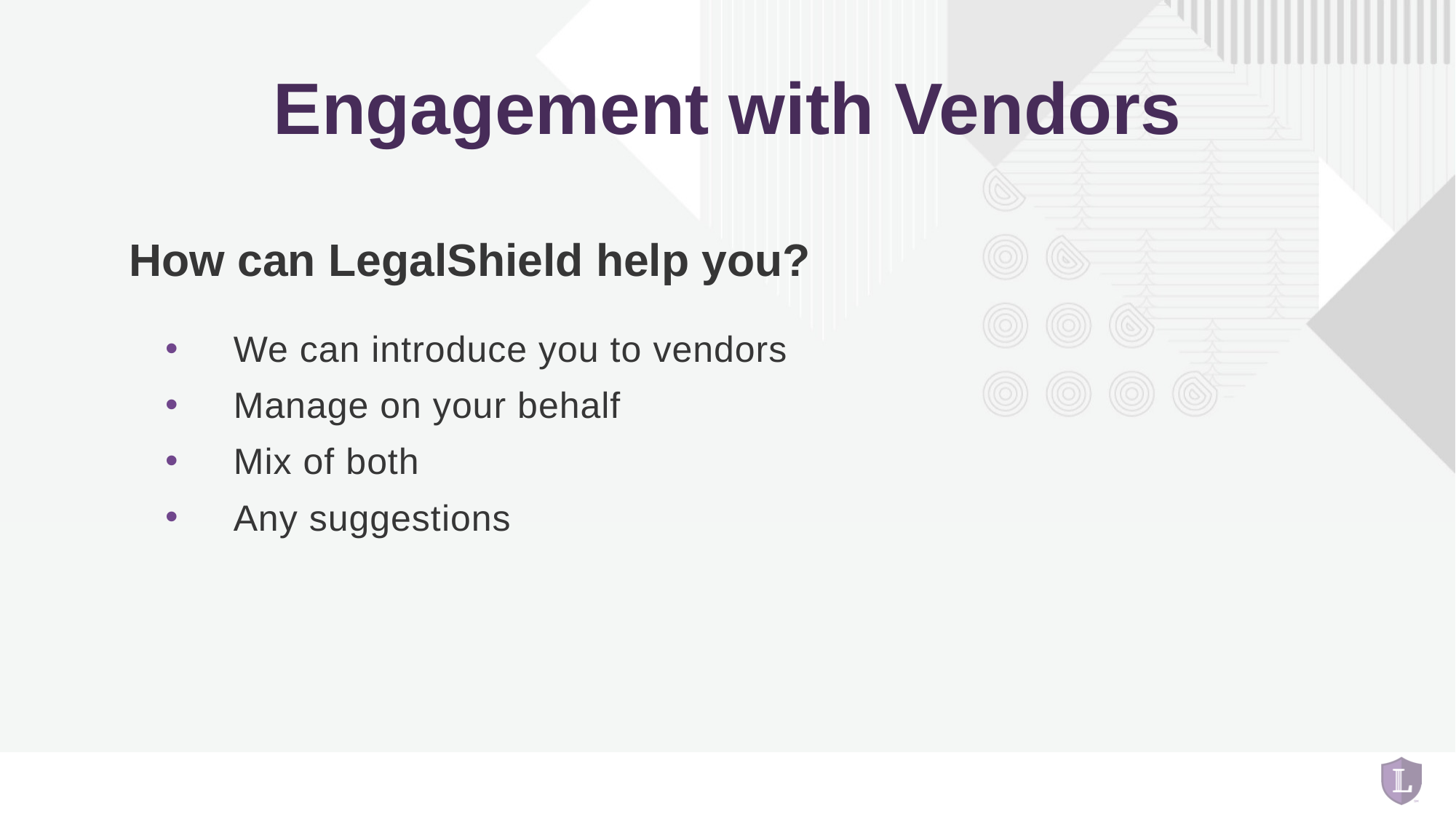

# Engagement with Vendors
How can LegalShield help you?

We can introduce you to vendors
Manage on your behalf
Mix of both
Any suggestions